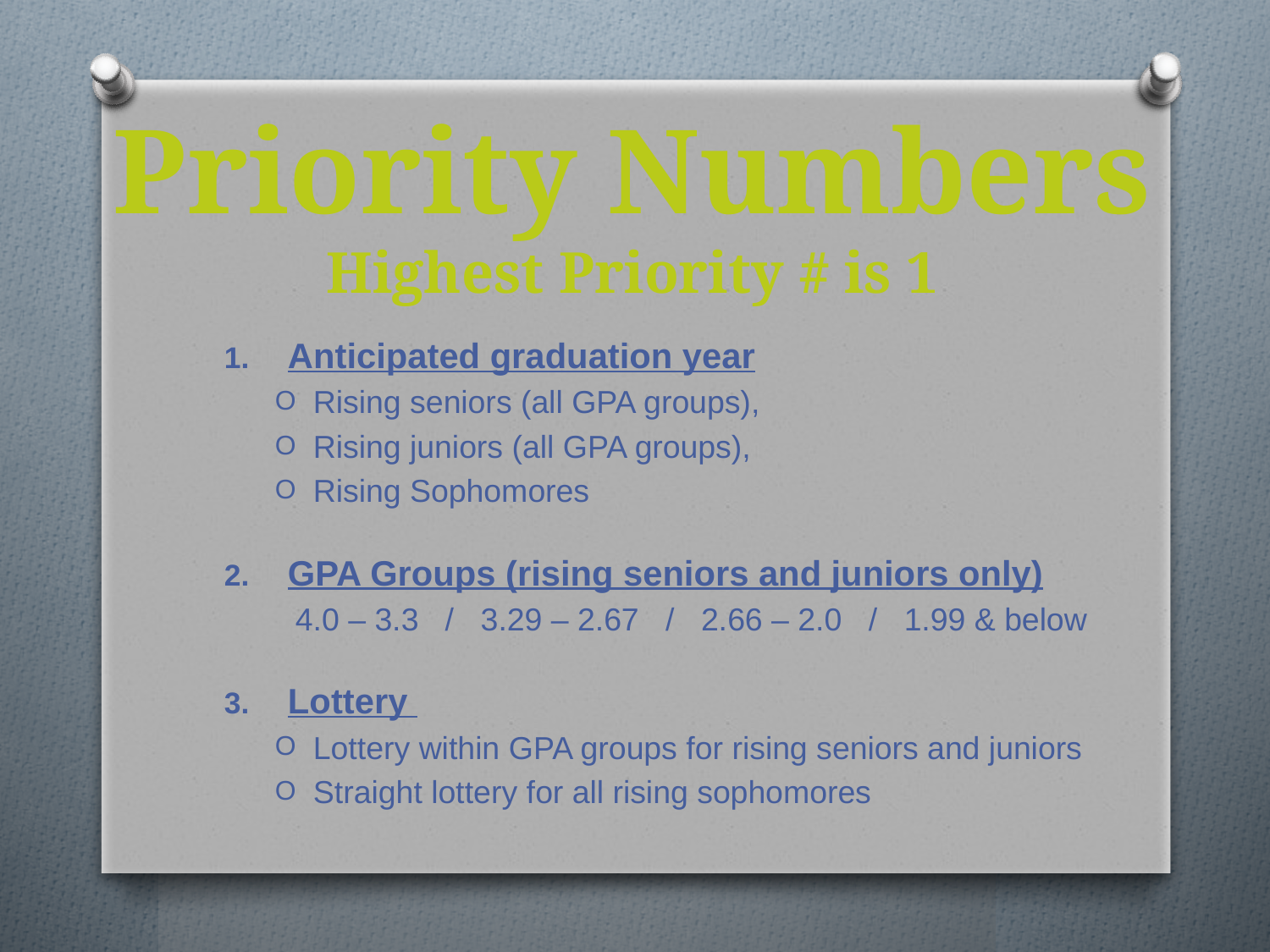

# Priority Numbers Highest Priority # is 1
Anticipated graduation year
Rising seniors (all GPA groups),
Rising juniors (all GPA groups),
Rising Sophomores

GPA Groups (rising seniors and juniors only)
        4.0 – 3.3   /   3.29 – 2.67   /   2.66 – 2.0   /   1.99 & below

Lottery
Lottery within GPA groups for rising seniors and juniors
Straight lottery for all rising sophomores